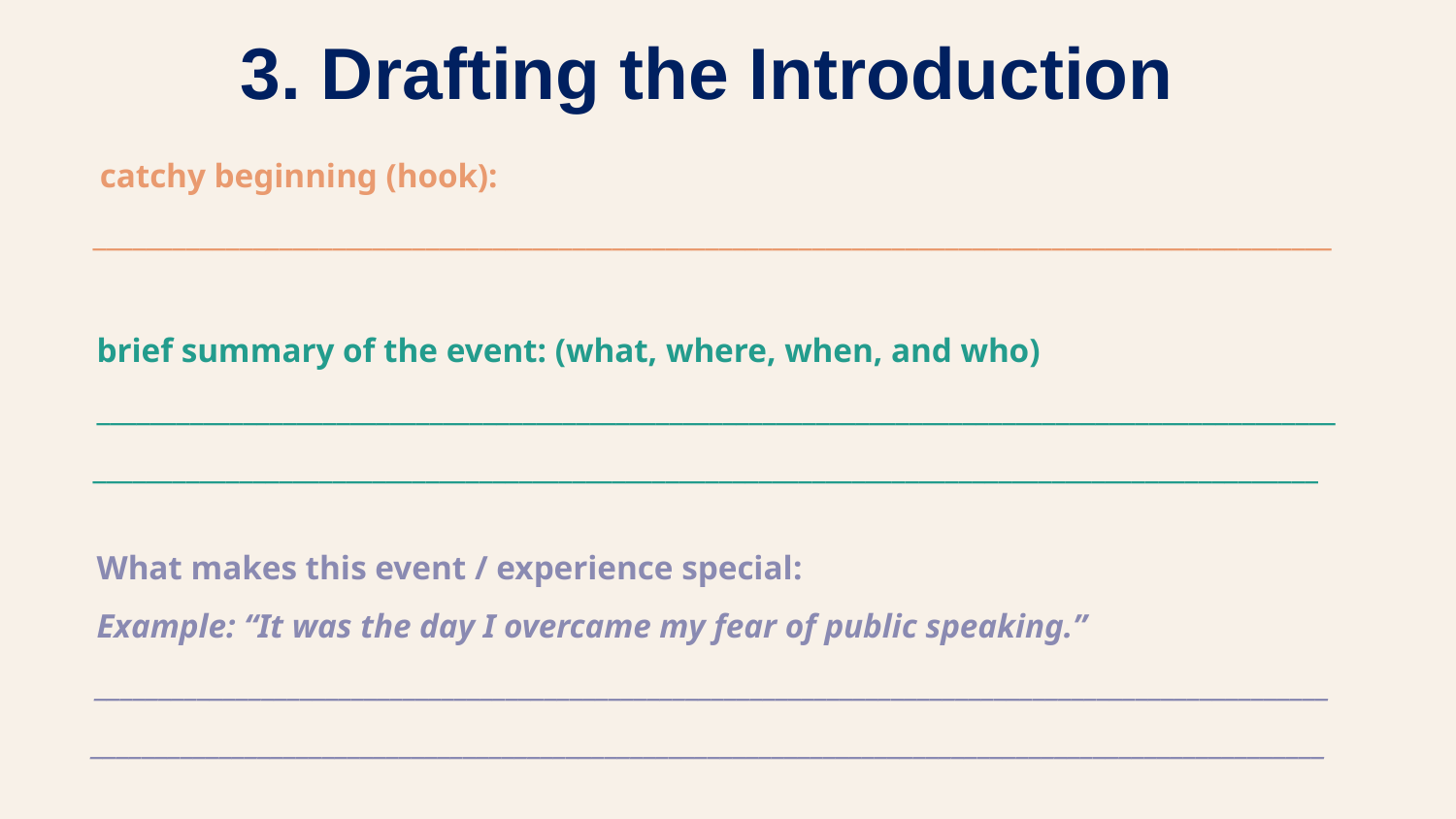

3. Drafting the Introduction
   catchy beginning (hook): _____________________________________________________________________________________________

brief summary of the event: (what, where, when, and who)
_________________________________________________________________________________________________________________________________________________________________________________________

What makes this event / experience special:
Example: “It was the day I overcame my fear of public speaking.”
________________________________________________________________________________________________________________________________________________________________________________________________